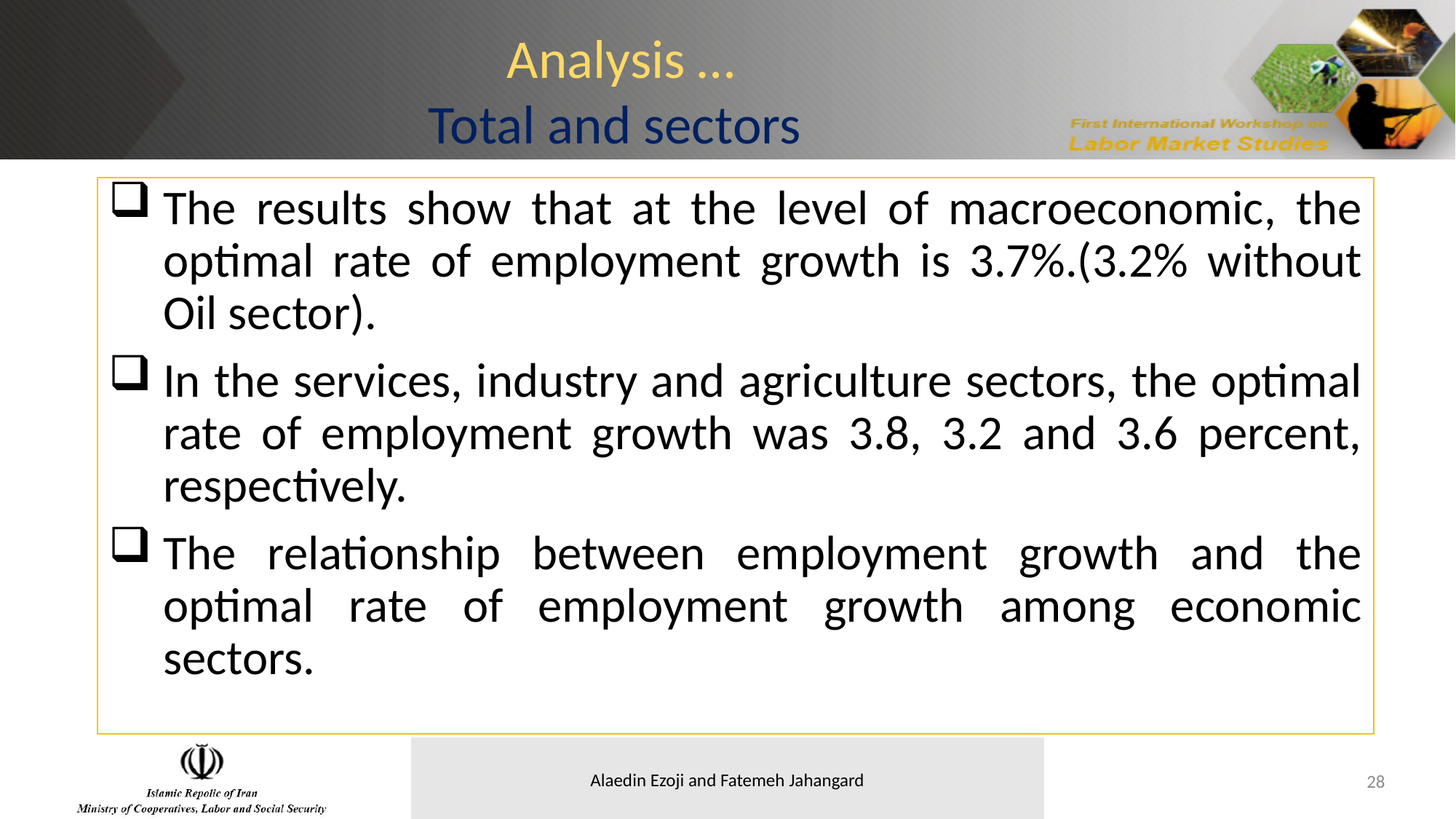

Analysis …
Total and sectors
The results show that at the level of macroeconomic, the optimal rate of employment growth is 3.7%.(3.2% without Oil sector).
In the services, industry and agriculture sectors, the optimal rate of employment growth was 3.8, 3.2 and 3.6 percent, respectively.
The relationship between employment growth and the optimal rate of employment growth among economic sectors.
28